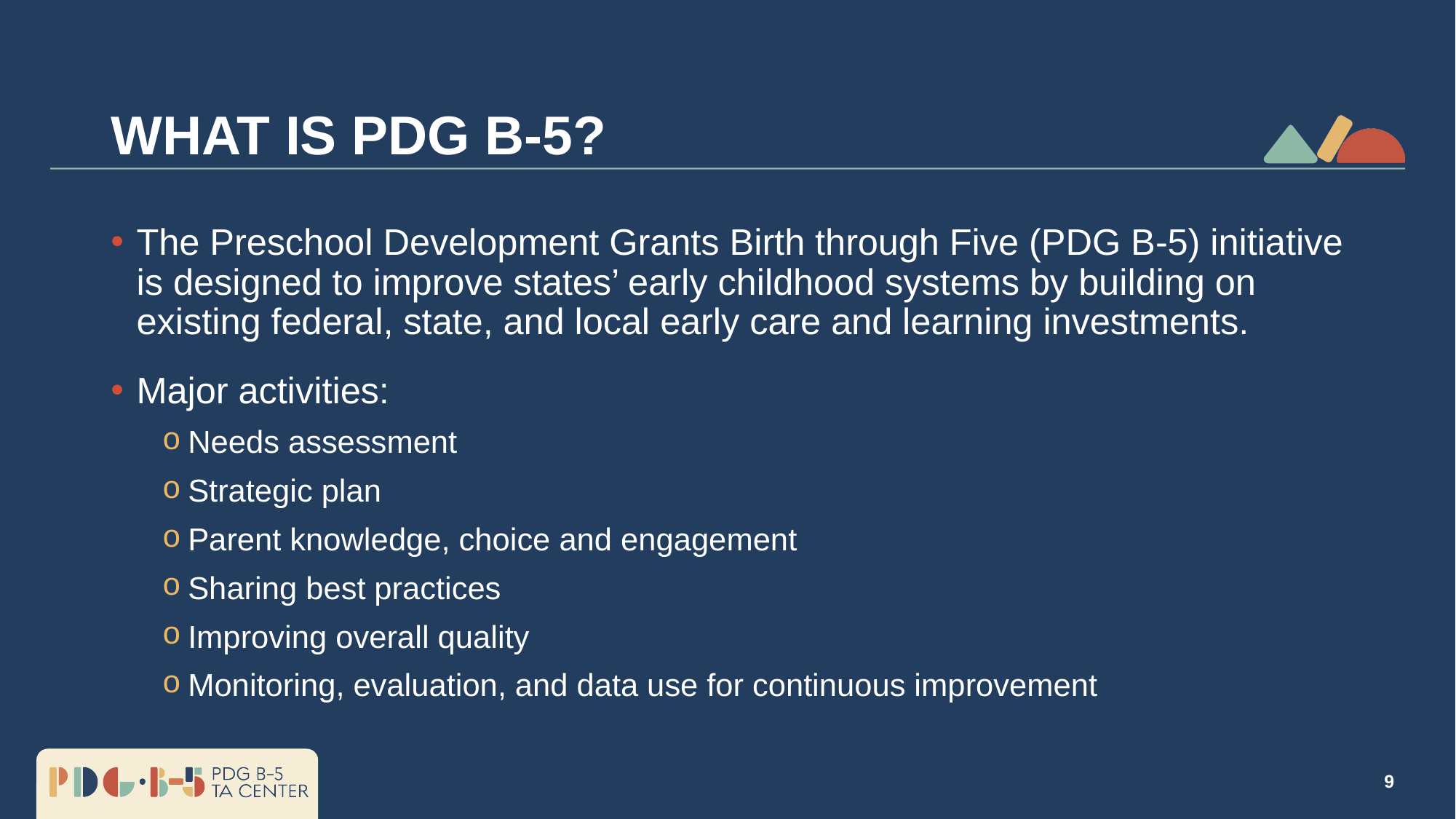

# What is PDG B-5?
The Preschool Development Grants Birth through Five (PDG B-5) initiative is designed to improve states’ early childhood systems by building on existing federal, state, and local early care and learning investments.
Major activities:
Needs assessment
Strategic plan
Parent knowledge, choice and engagement
Sharing best practices
Improving overall quality
Monitoring, evaluation, and data use for continuous improvement
9